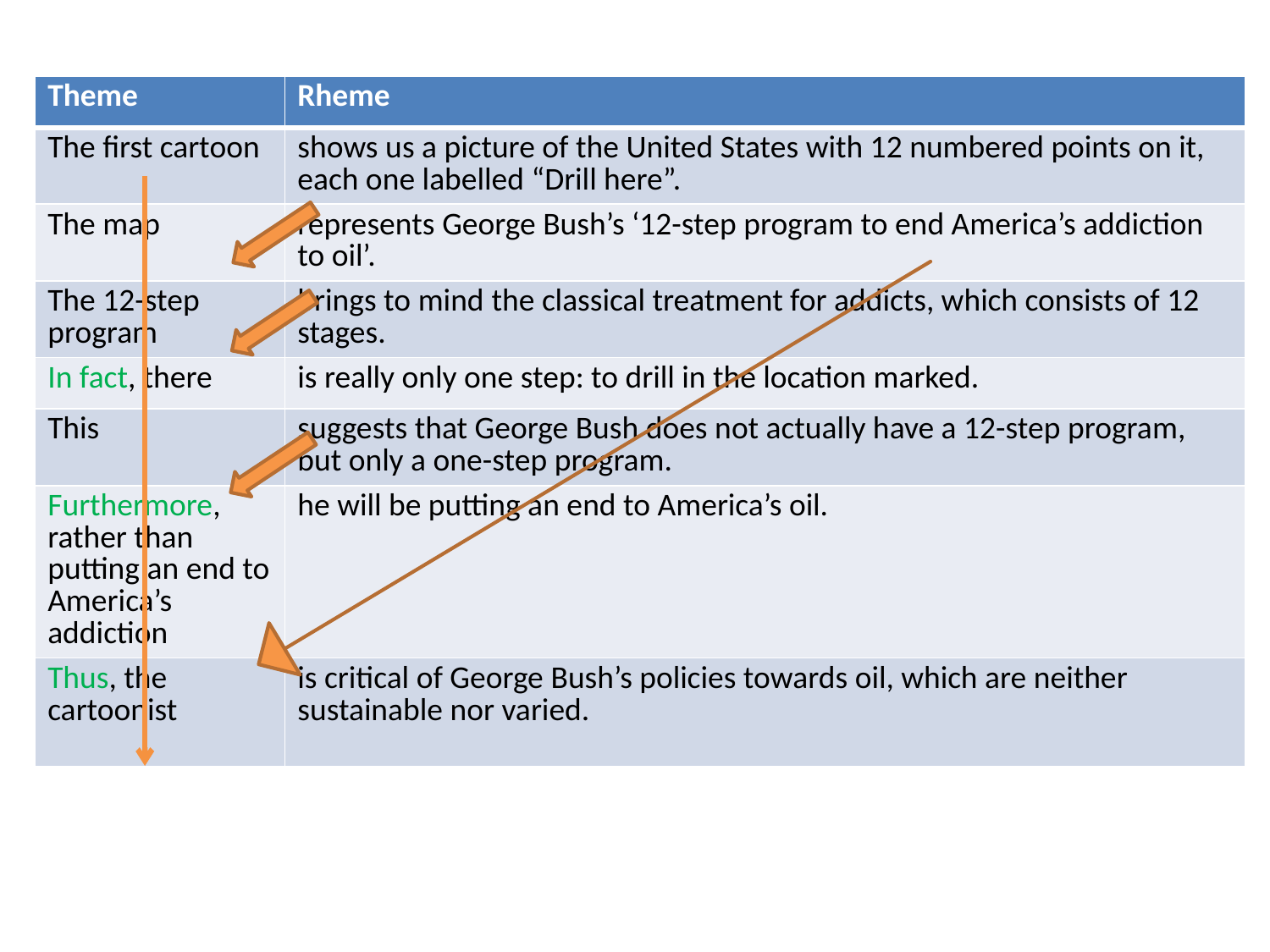

| Theme | Rheme |
| --- | --- |
| The first cartoon | shows us a picture of the United States with 12 numbered points on it, each one labelled “Drill here”. |
| The map | represents George Bush’s ‘12-step program to end America’s addiction to oil’. |
| The 12-step program | brings to mind the classical treatment for addicts, which consists of 12 stages. |
| In fact, there | is really only one step: to drill in the location marked. |
| This | suggests that George Bush does not actually have a 12-step program, but only a one-step program. |
| Furthermore, rather than putting an end to America’s addiction | he will be putting an end to America’s oil. |
| Thus, the cartoonist | is critical of George Bush’s policies towards oil, which are neither sustainable nor varied. |